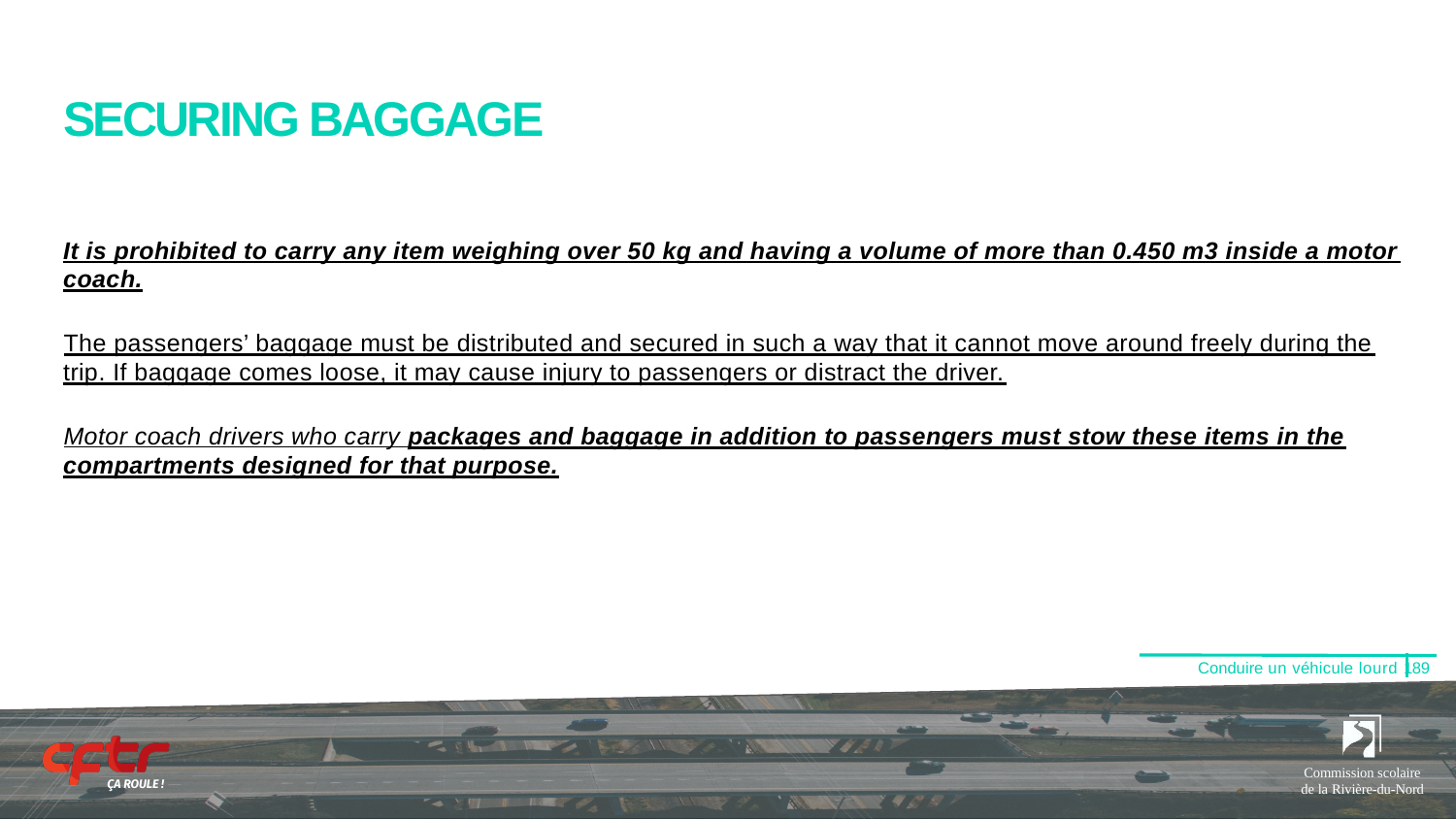

# SECURING BAGGAGE​
It is prohibited to carry any item weighing over 50 kg and having a volume of more than 0.450 m3 inside a motor coach.​

​The passengers’ baggage must be distributed and secured in such a way that it cannot move around freely during the trip. If baggage comes loose, it may cause injury to passengers or distract the driver.​

​Motor coach drivers who carry packages and baggage in addition to passengers must stow these items in the compartments designed for that purpose.​

Conduire un véhicule lourd 189
Commission scolaire  de la Rivière-du-Nord
ÇA ROULE !